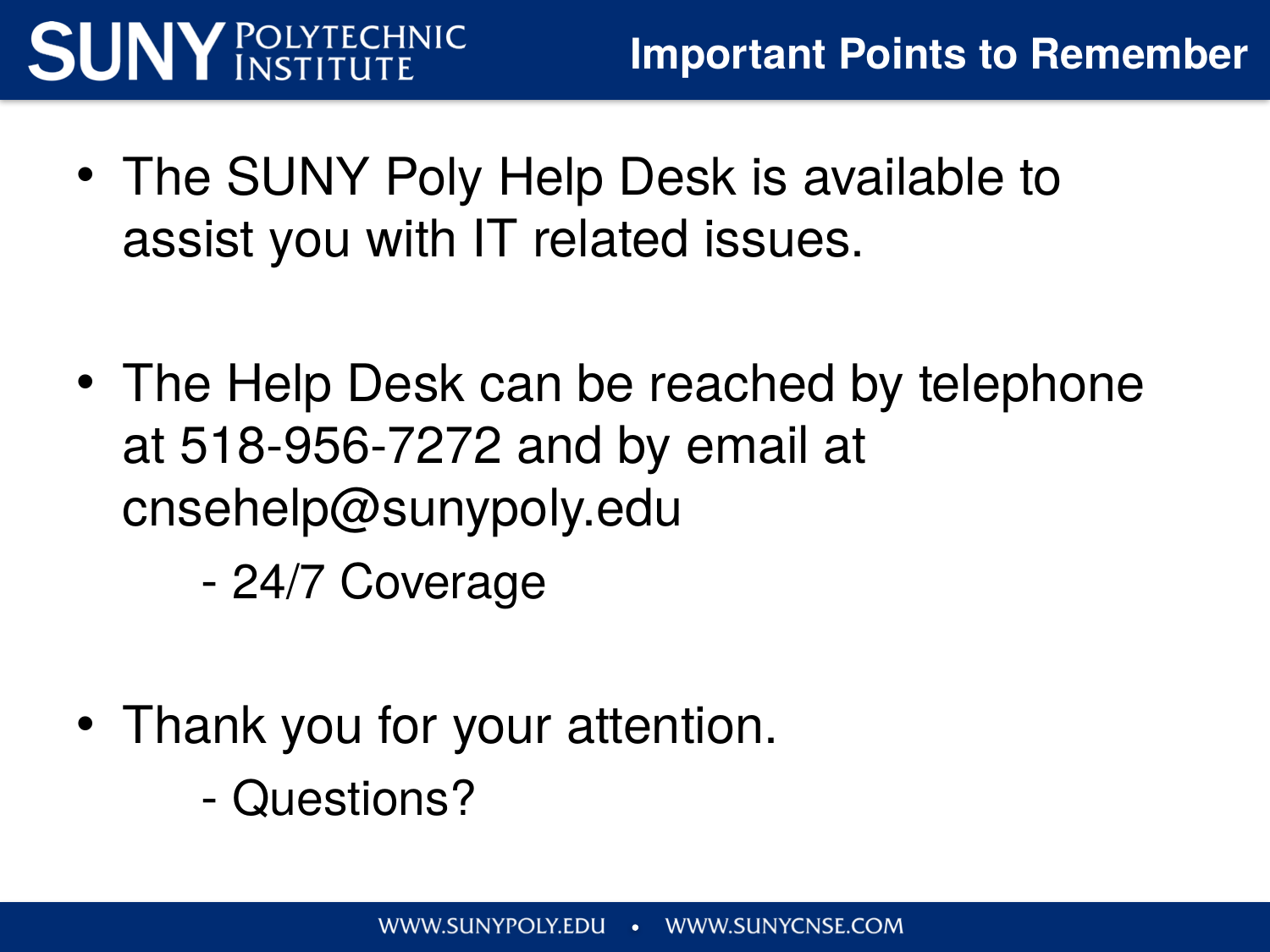

# Important Points to Remember
The SUNY Poly Help Desk is available to assist you with IT related issues.

The Help Desk can be reached by telephone at 518-956-7272 and by email at cnsehelp@sunypoly.edu
	- 24/7 Coverage

Thank you for your attention.
	- Questions?